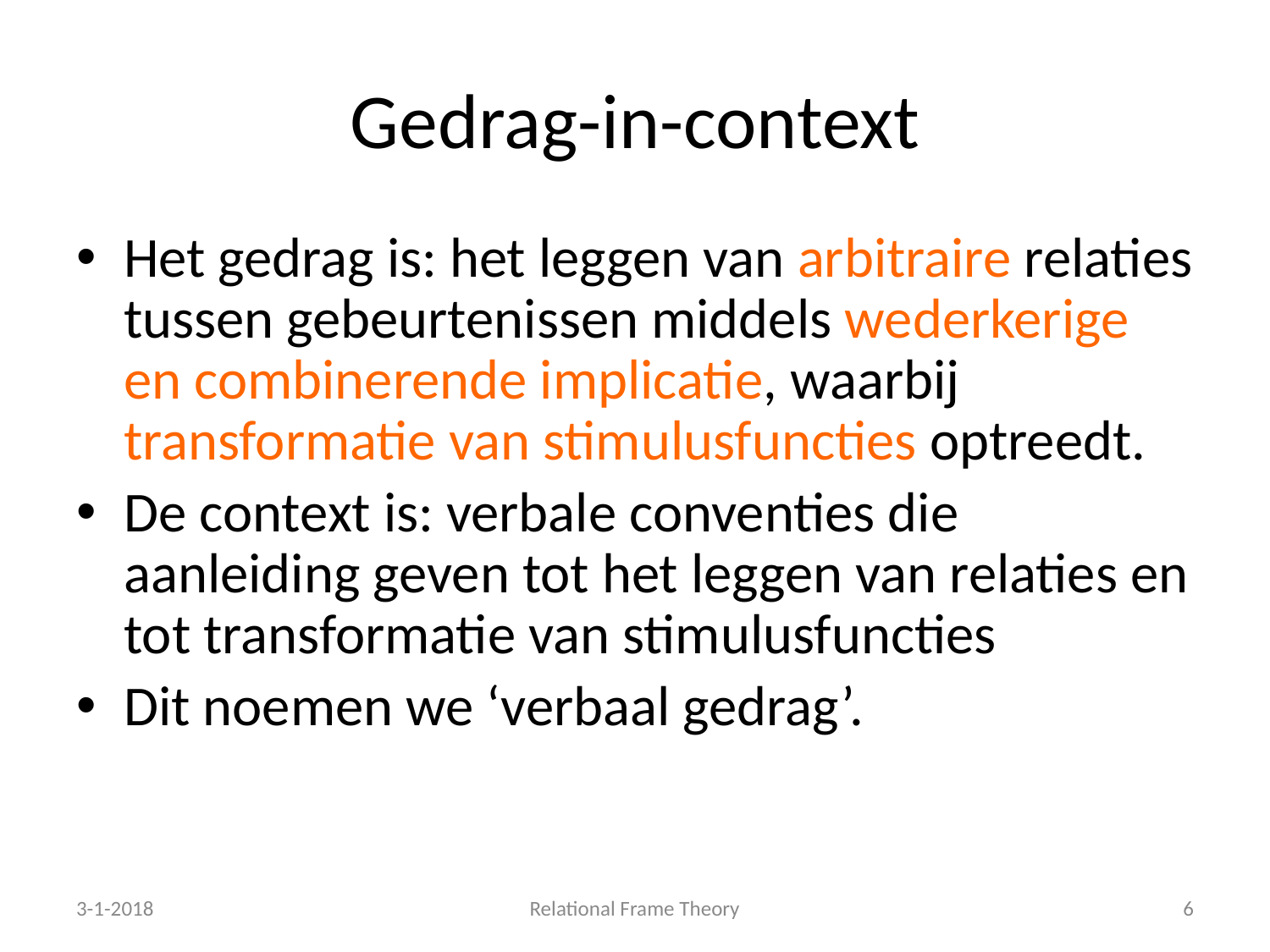

# Gedrag-in-context
Het gedrag is: het leggen van arbitraire relaties tussen gebeurtenissen middels wederkerige en combinerende implicatie, waarbij transformatie van stimulusfuncties optreedt.
De context is: verbale conventies die aanleiding geven tot het leggen van relaties en tot transformatie van stimulusfuncties
Dit noemen we ‘verbaal gedrag’.

3-1-2018
Relational Frame Theory
6